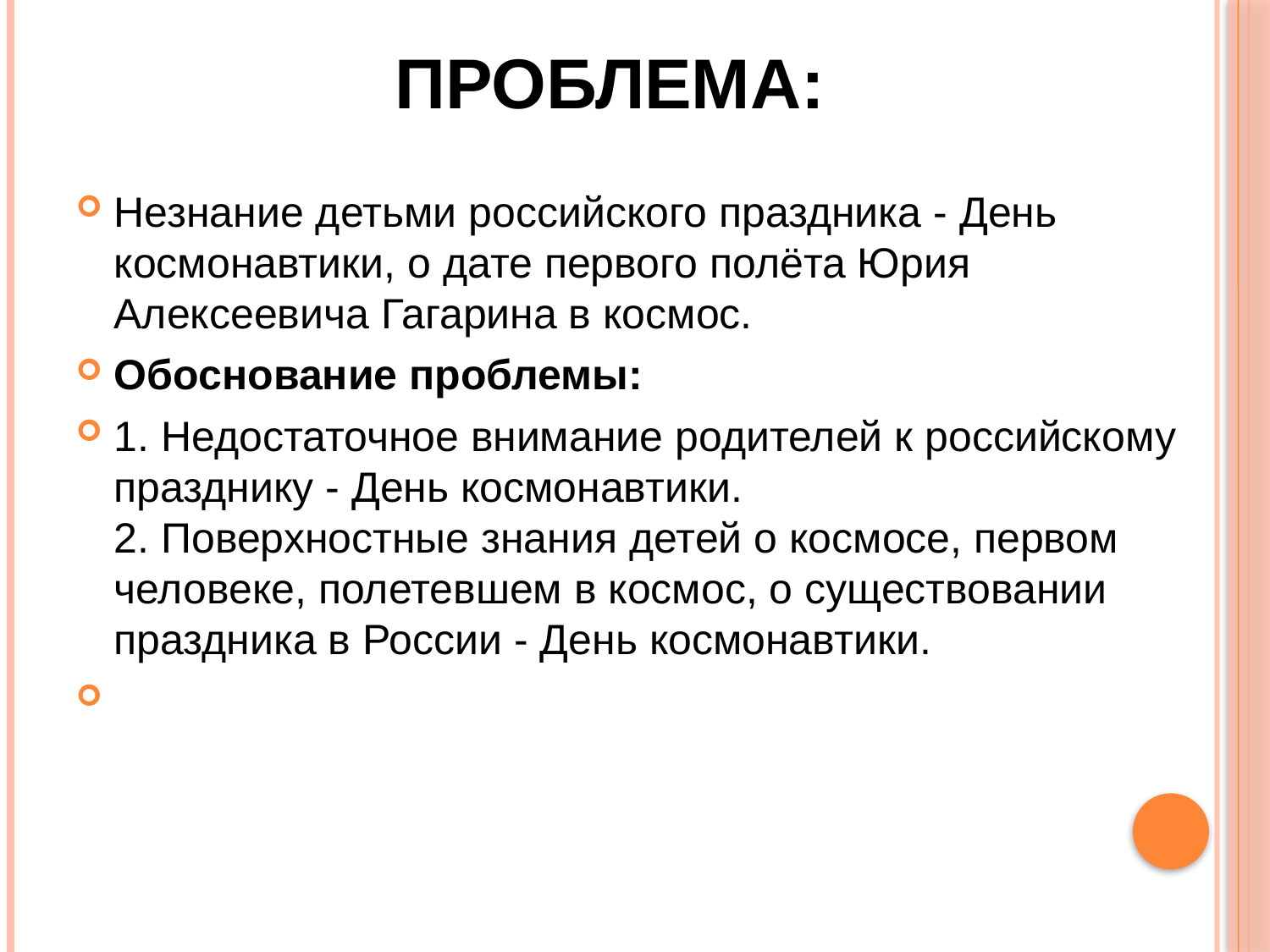

# Проблема:
Незнание детьми российского праздника - День космонавтики, о дате первого полёта Юрия Алексеевича Гагарина в космос.
Обоснование проблемы:
1. Недостаточное внимание родителей к российскому празднику - День космонавтики.
2. Поверхностные знания детей о космосе, первом человеке, полетевшем в космос, о существовании праздника в России - День космонавтики.